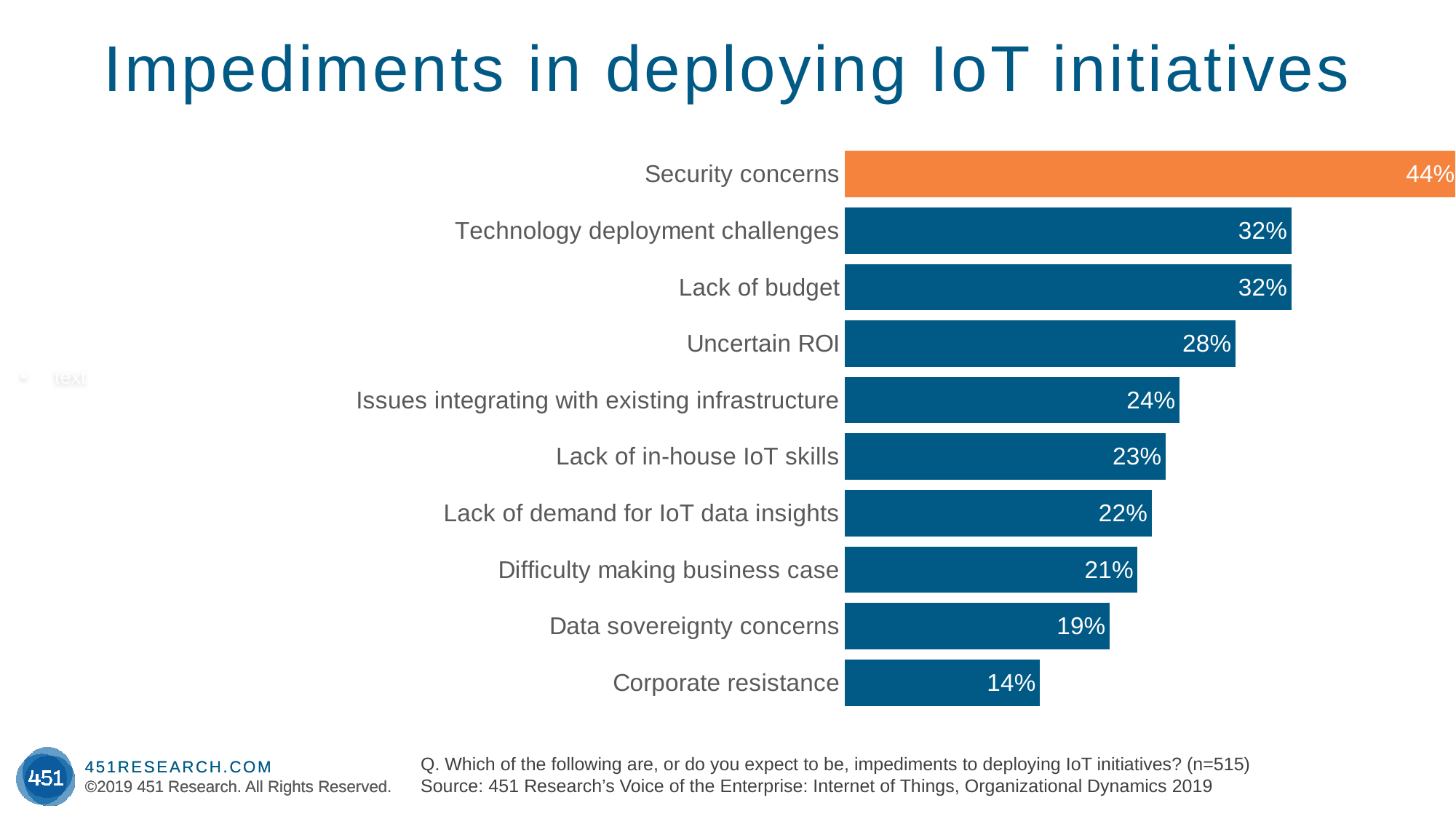

Impediments in deploying IoT initiatives
text

### Chart

| Category | Column1 |
|---|---|
| Security concerns | 0.44 |
| Technology deployment challenges | 0.32 |
| Lack of budget | 0.32 |
| Uncertain ROI | 0.28 |
| Issues integrating with existing infrastructure | 0.24 |
| Lack of in-house IoT skills | 0.23 |
| Lack of demand for IoT data insights | 0.22 |
| Difficulty making business case | 0.21 |
| Data sovereignty concerns | 0.19 |
| Corporate resistance | 0.14 |
Q. Which of the following are, or do you expect to be, impediments to deploying IoT initiatives? (n=515)
Source: 451 Research’s Voice of the Enterprise: Internet of Things, Organizational Dynamics 2019